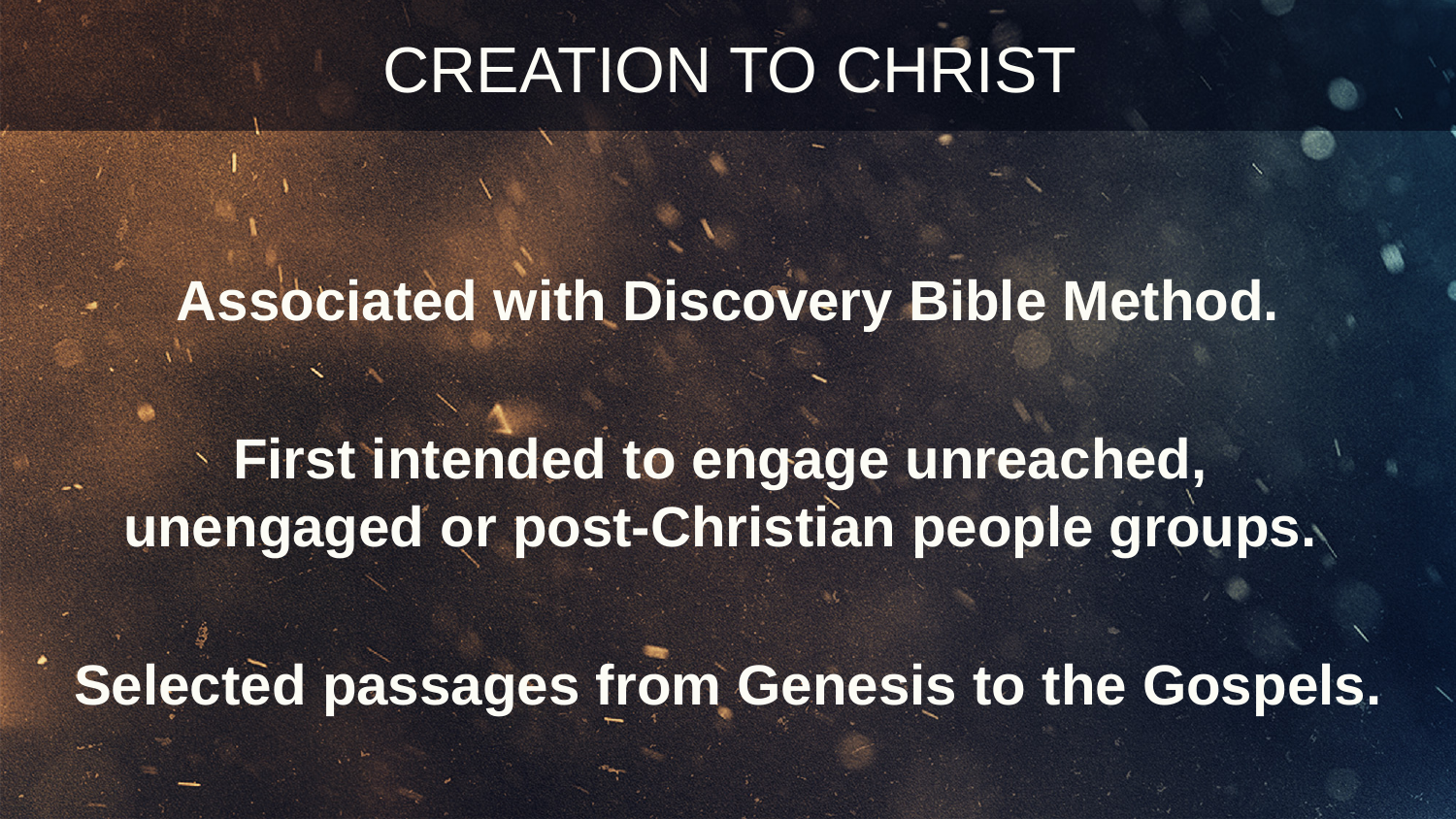

# CREATION TO CHRIST
Associated with Discovery Bible Method.

First intended to engage unreached,
unengaged or post-Christian people groups.

Selected passages from Genesis to the Gospels.